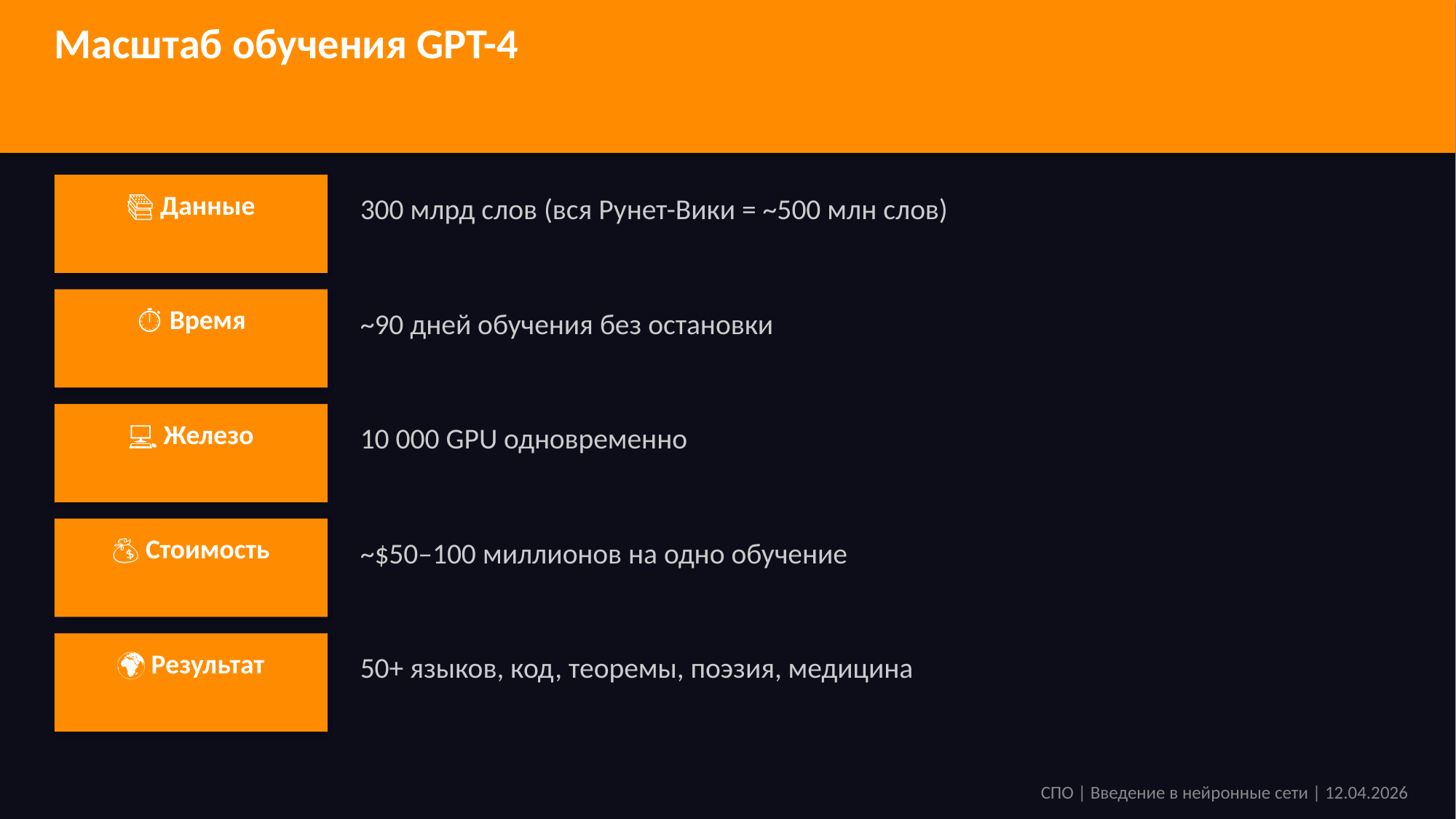

Масштаб обучения GPT-4

📚 Данные
300 млрд слов (вся Рунет-Вики = ~500 млн слов)

⏱️ Время
~90 дней обучения без остановки

💻 Железо
10 000 GPU одновременно

💰 Стоимость
~$50–100 миллионов на одно обучение

🌍 Результат
50+ языков, код, теоремы, поэзия, медицина
СПО | Введение в нейронные сети | 12.04.2026